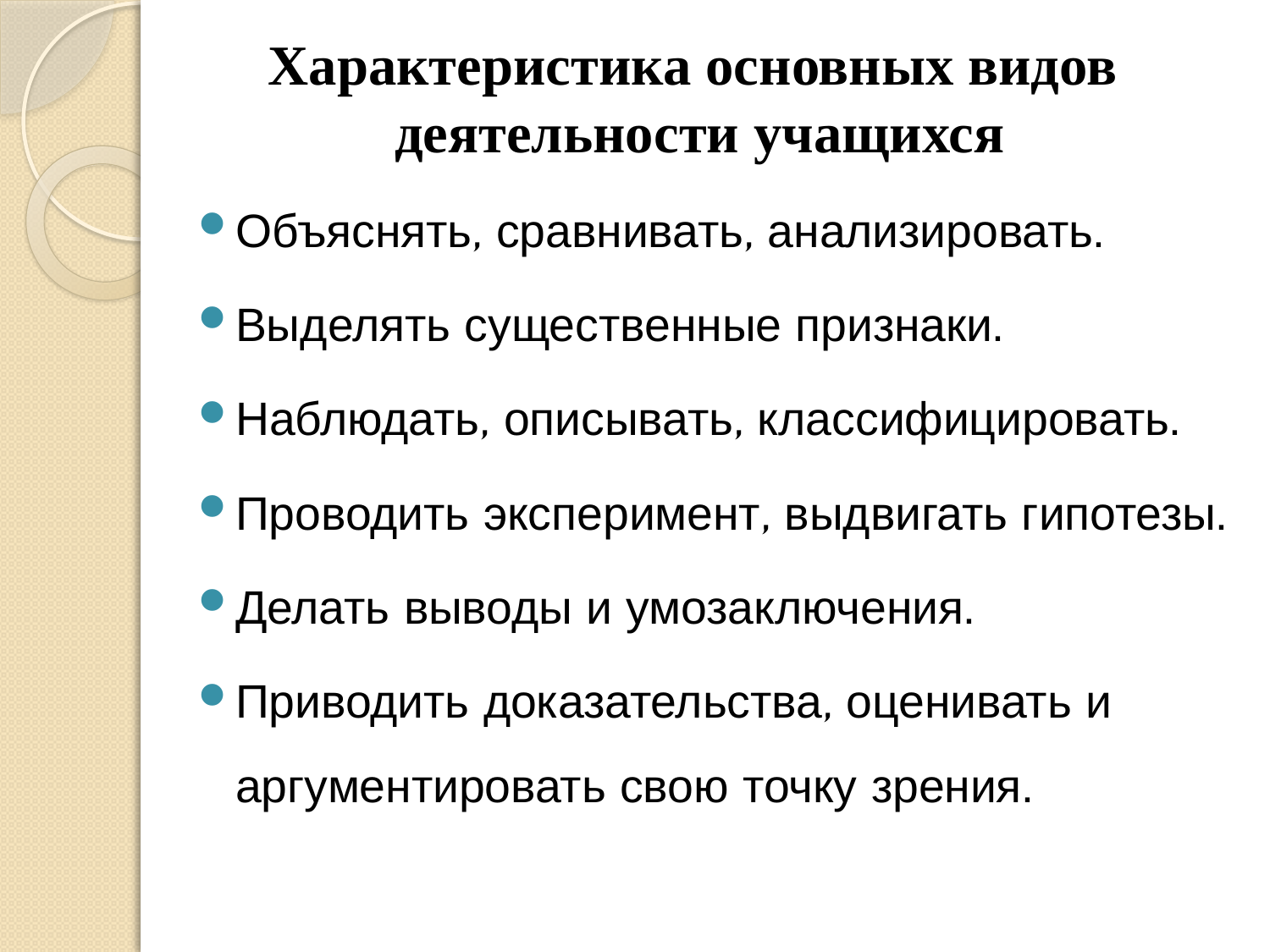

# Характеристика основных видов деятельности учащихся
Объяснять, сравнивать, анализировать.
Выделять существенные признаки.
Наблюдать, описывать, классифицировать.
Проводить эксперимент, выдвигать гипотезы.
Делать выводы и умозаключения.
Приводить доказательства, оценивать и аргументировать свою точку зрения.